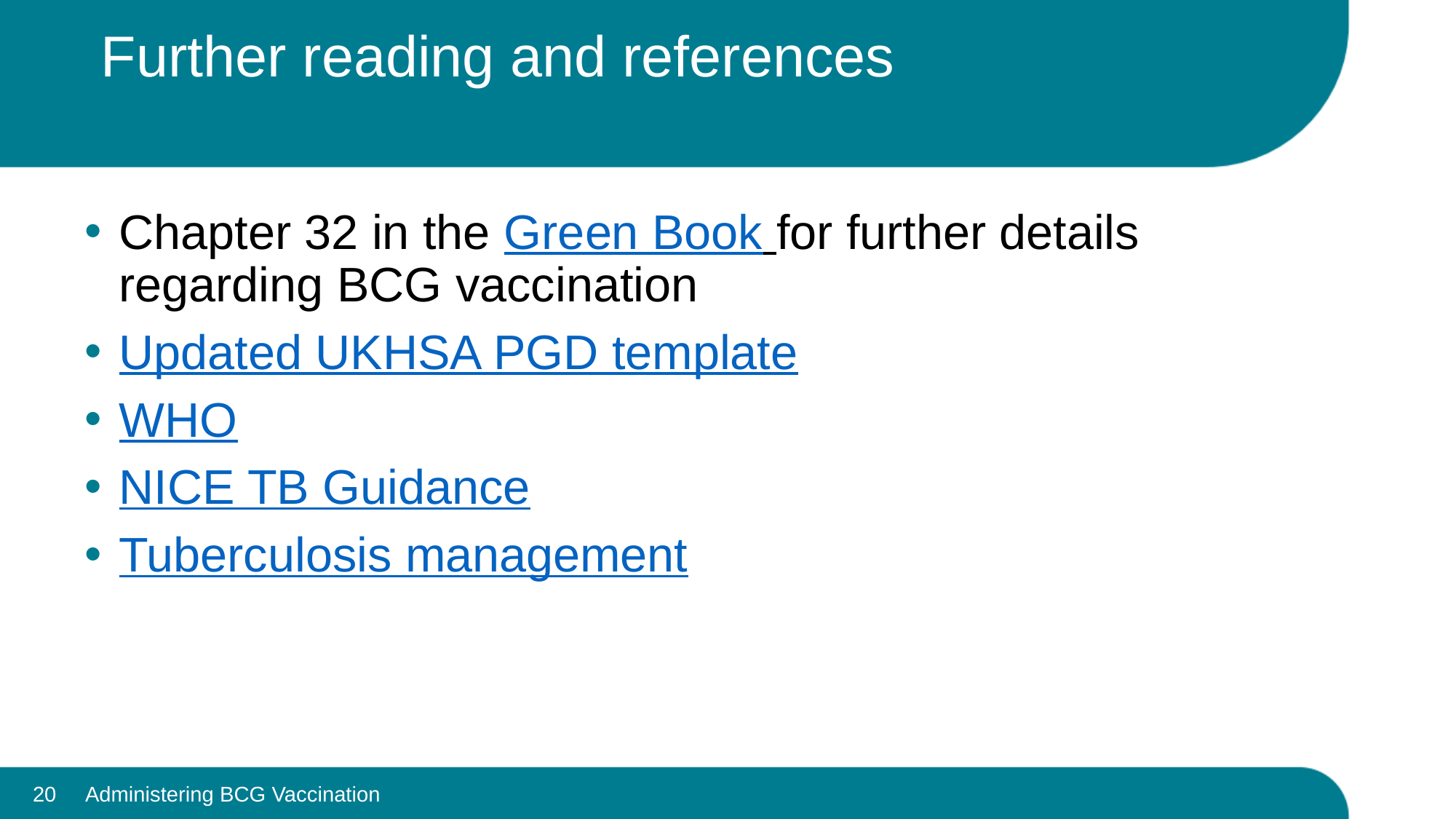

# Further reading and references

Chapter 32 in the Green Book for further details regarding BCG vaccination
Updated UKHSA PGD template
WHO
NICE TB Guidance
Tuberculosis management

20     Administering BCG Vaccination